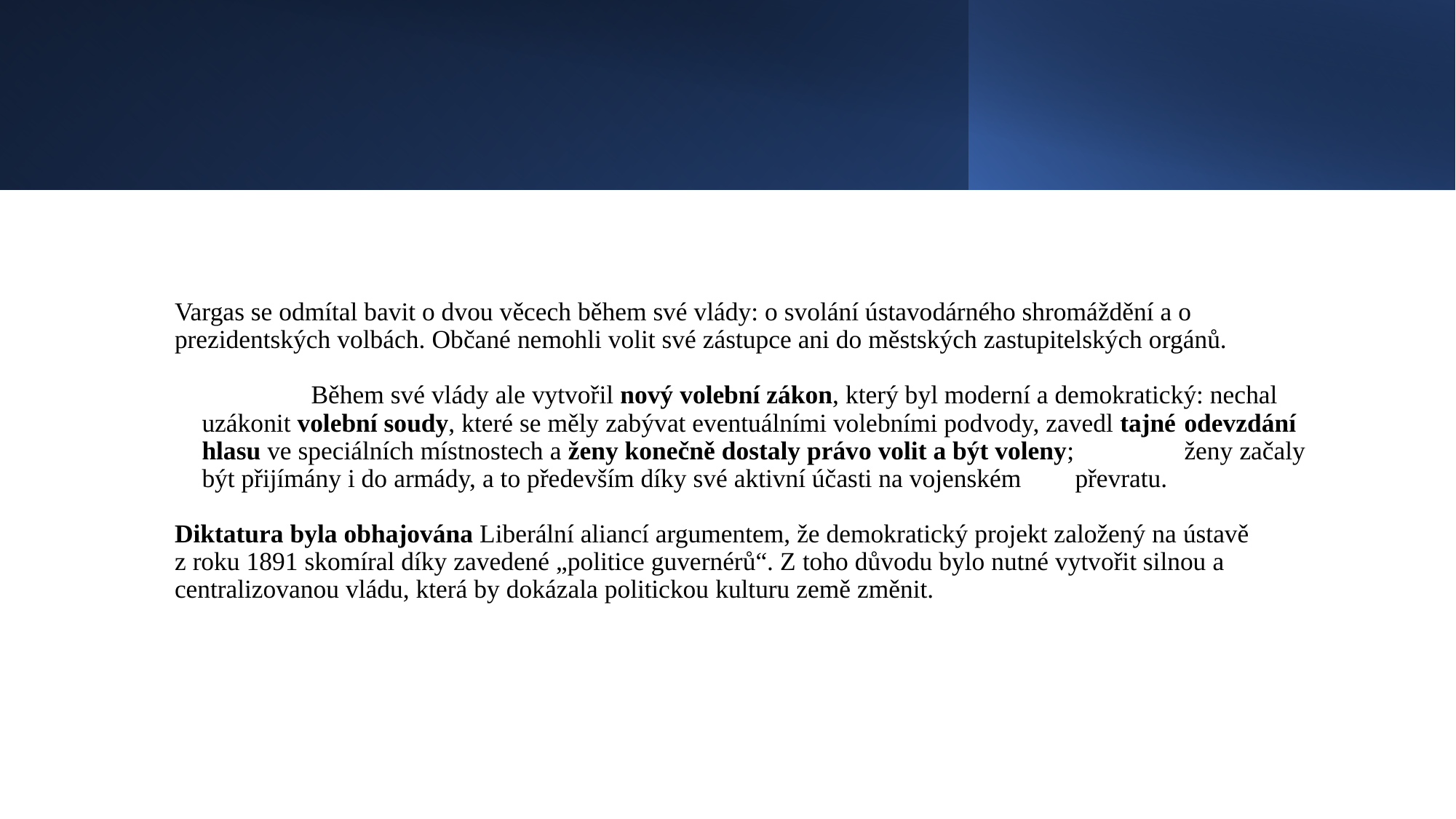

#
Vargas se odmítal bavit o dvou věcech během své vlády: o svolání ústavodárného shromáždění a o prezidentských volbách. Občané nemohli volit své zástupce ani do městských zastupitelských orgánů.
	Během své vlády ale vytvořil nový volební zákon, který byl moderní a demokratický: nechal 	uzákonit volební soudy, které se měly zabývat eventuálními volebními podvody, zavedl tajné 	odevzdání hlasu ve speciálních místnostech a ženy konečně dostaly právo volit a být voleny; 	ženy začaly být přijímány i do armády, a to především díky své aktivní účasti na vojenském 	převratu.
Diktatura byla obhajována Liberální aliancí argumentem, že demokratický projekt založený na ústavě z roku 1891 skomíral díky zavedené „politice guvernérů“. Z toho důvodu bylo nutné vytvořit silnou a centralizovanou vládu, která by dokázala politickou kulturu země změnit.